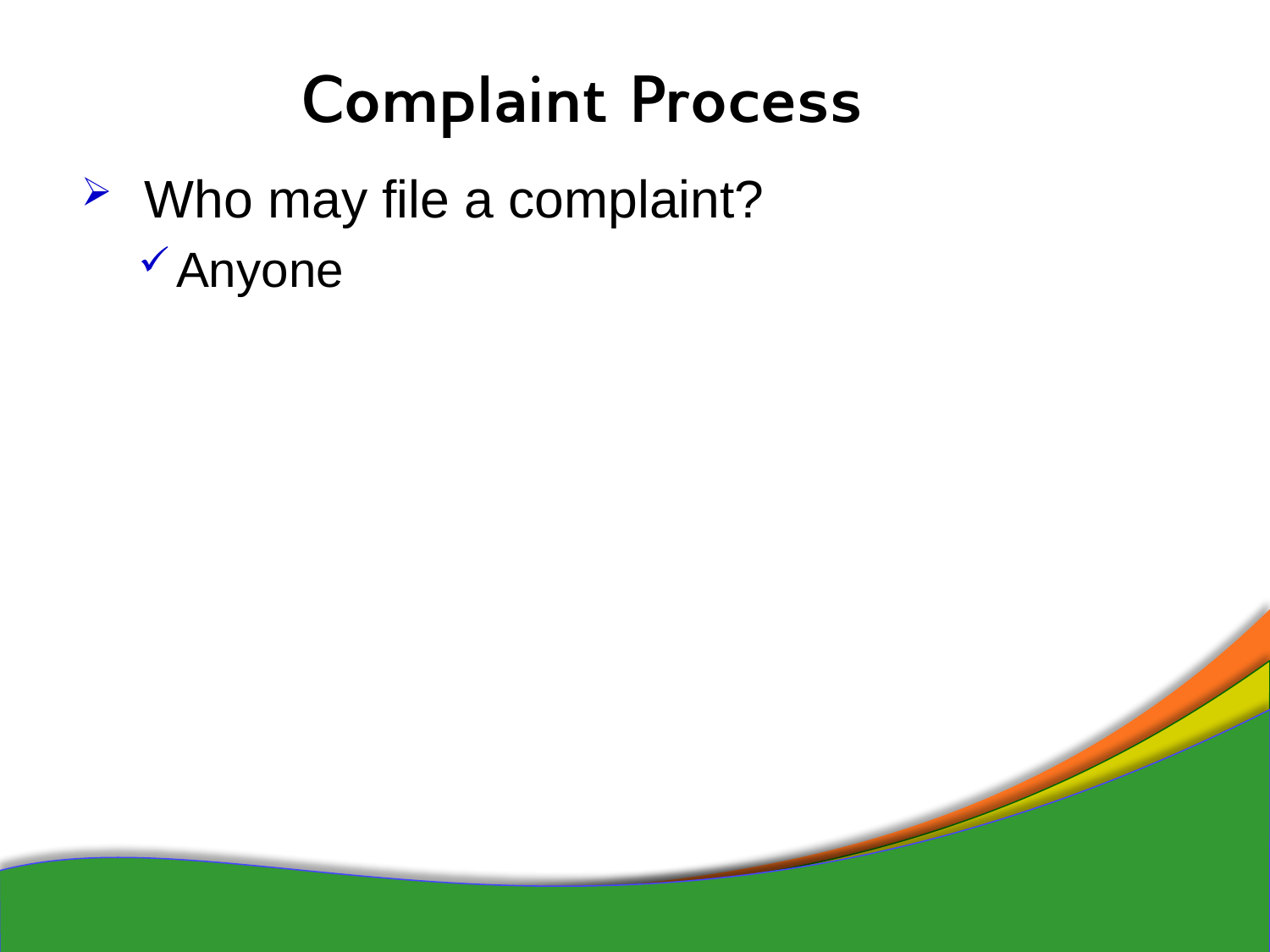

# Complaint Process
Who may file a complaint?
Anyone